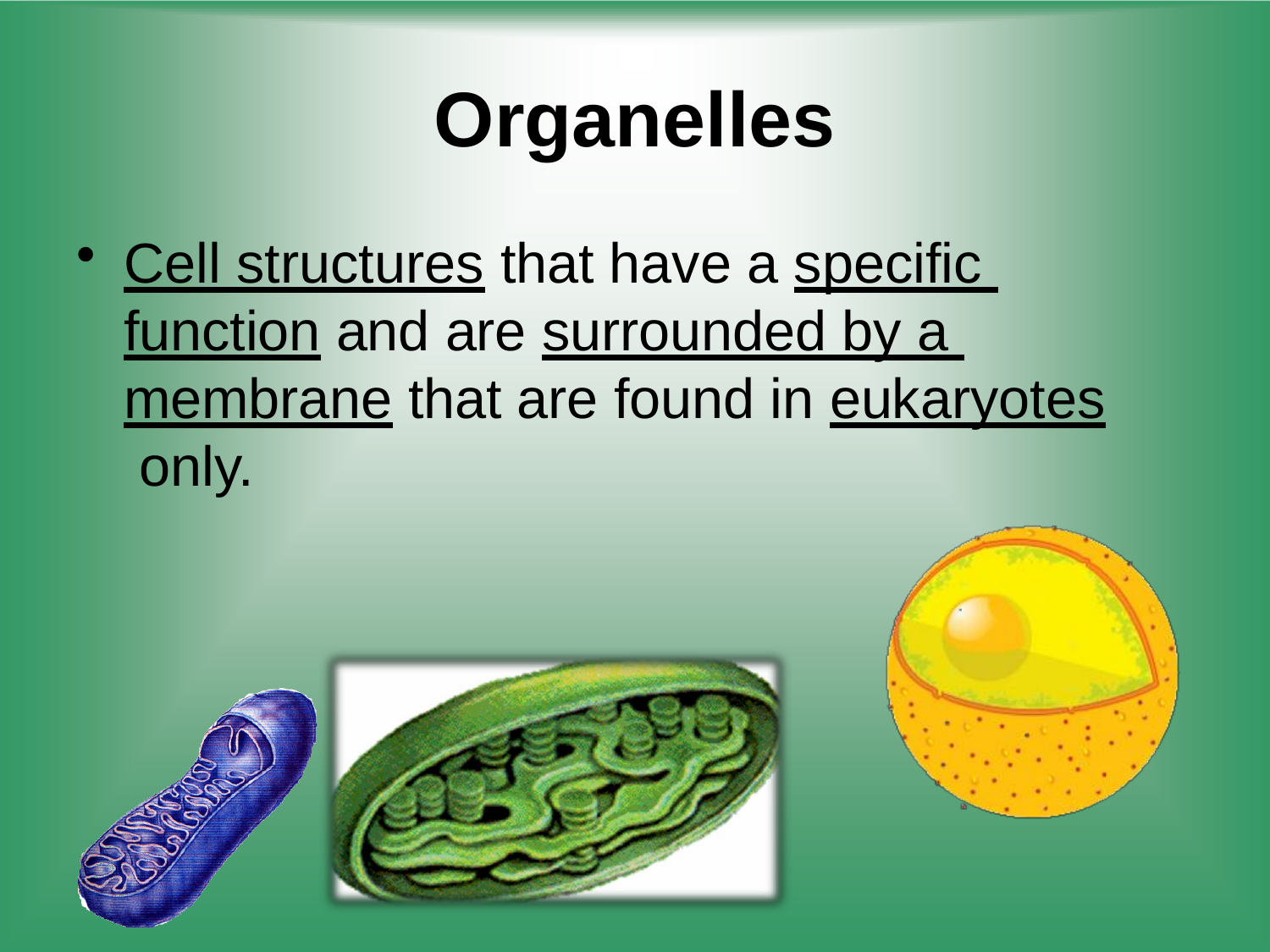

# Organelles
Cell structures that have a specific  function and are surrounded by a  membrane that are found in eukaryotes  only.